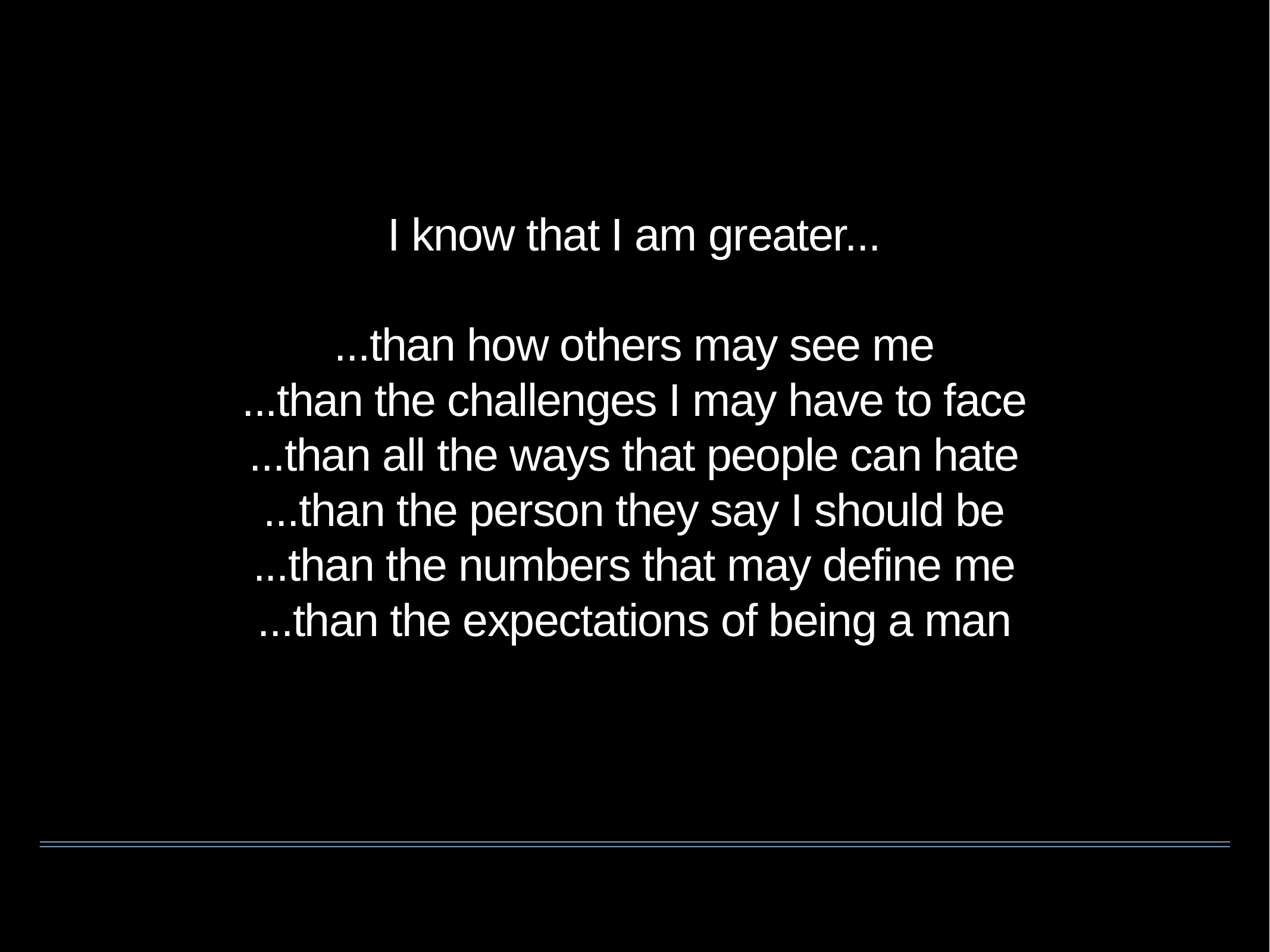

I know that I am greater...

...than how others may see me
...than the challenges I may have to face
...than all the ways that people can hate
...than the person they say I should be
...than the numbers that may define me
...than the expectations of being a man